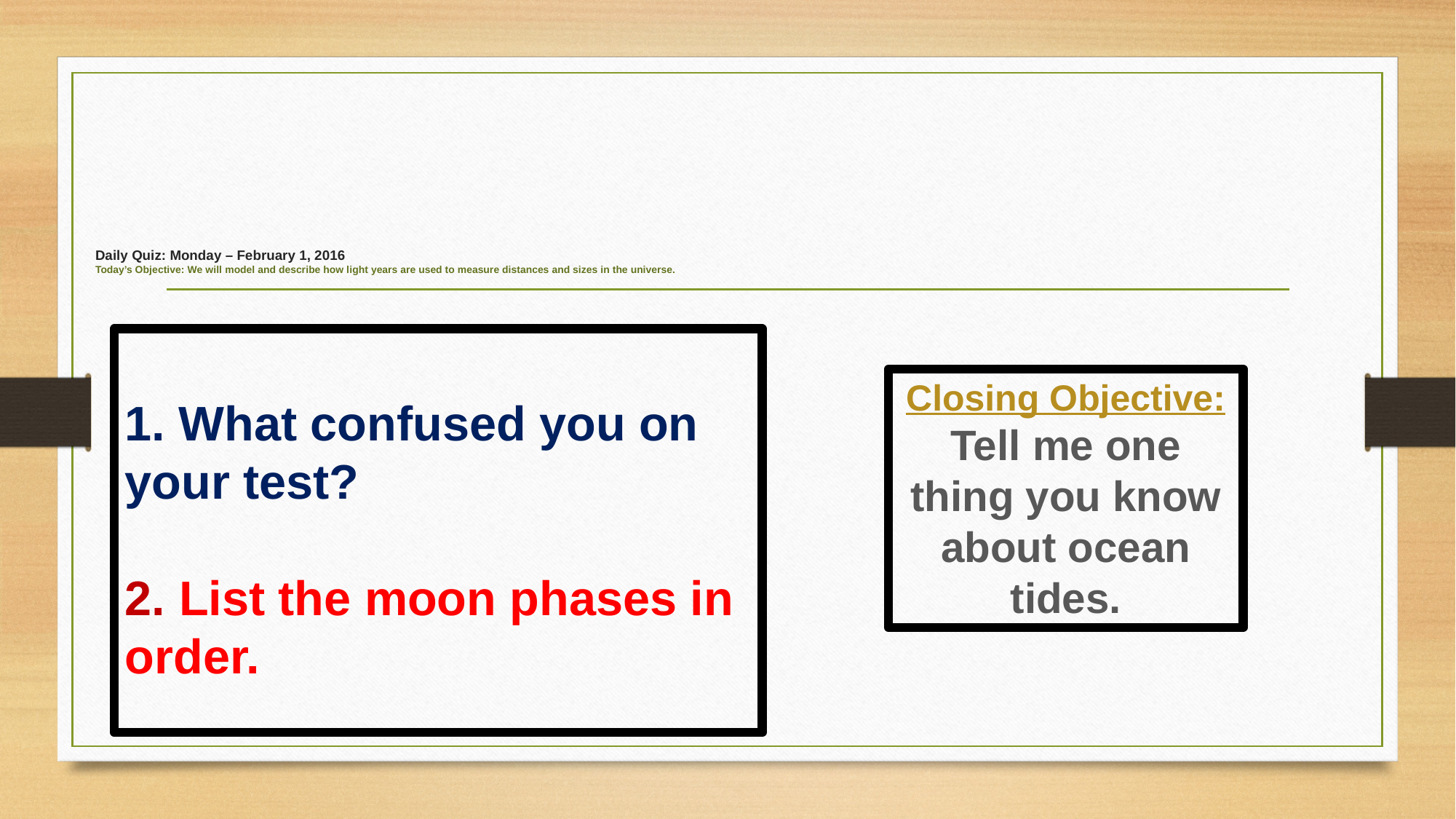

# Daily Quiz: Monday – February 1, 2016 Today’s Objective: We will model and describe how light years are used to measure distances and sizes in the universe.

1. What confused you on your test?

2. List the moon phases in order.

Closing Objective:
Tell me one thing you know about ocean tides.